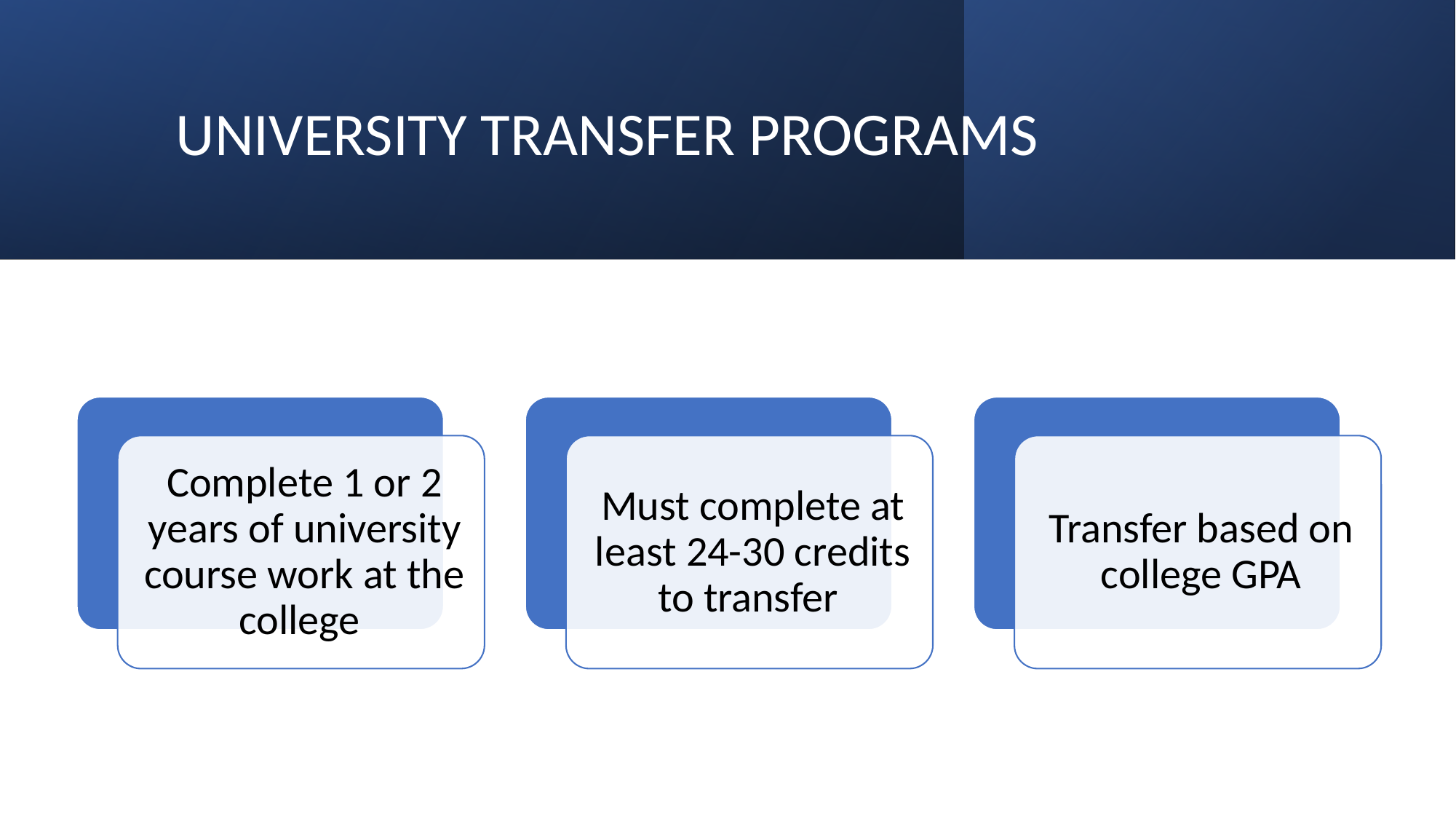

# UNIVERSITY TRANSFER PROGRAMS
Complete 1 or 2 years of university course work at the college
Must complete at least 24-30 credits to transfer
Transfer based on college GPA